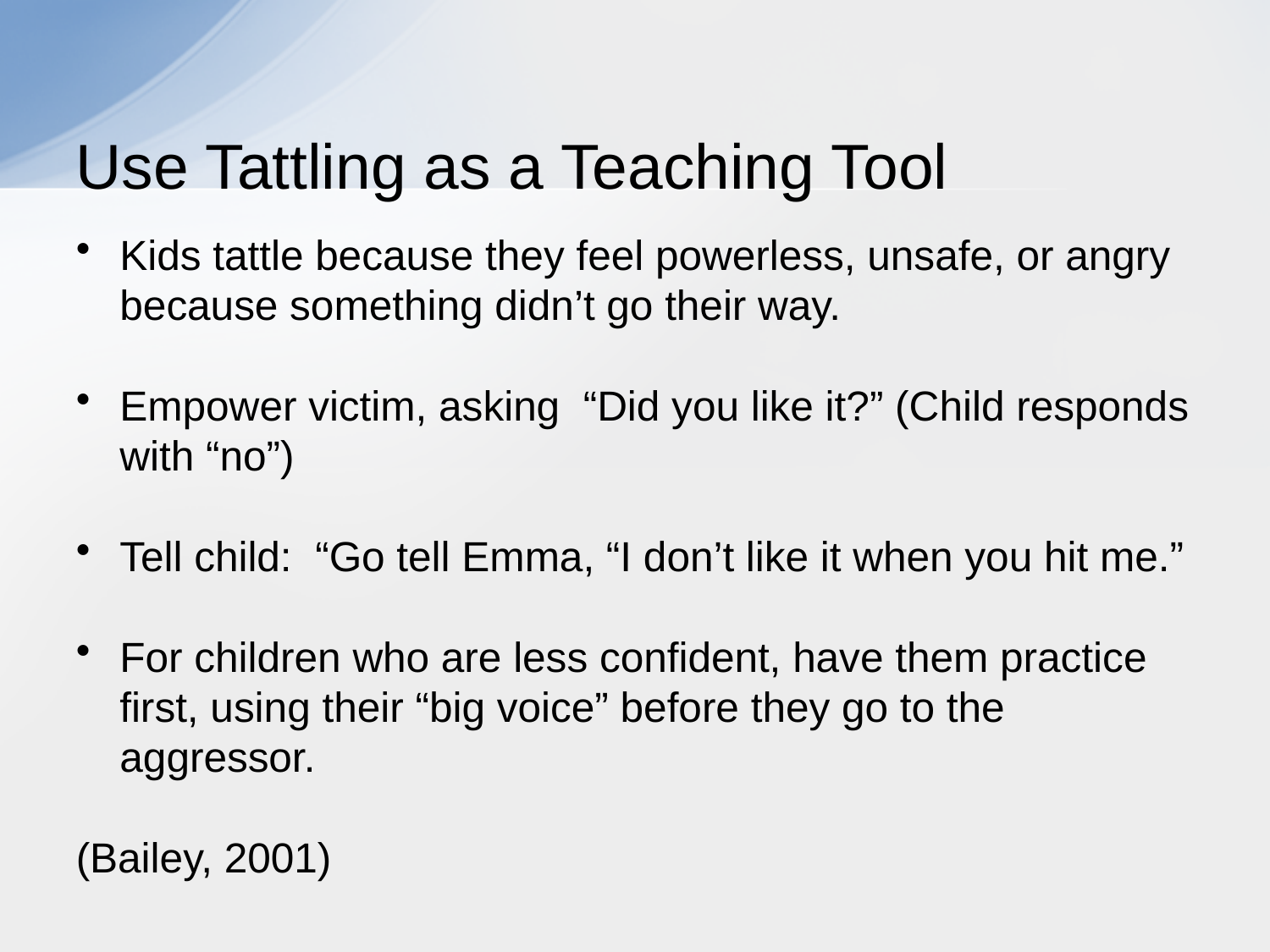

# Use Tattling as a Teaching Tool
Kids tattle because they feel powerless, unsafe, or angry because something didn’t go their way.

Empower victim, asking  “Did you like it?” (Child responds with “no”)

Tell child:  “Go tell Emma, “I don’t like it when you hit me.”

For children who are less confident, have them practice first, using their “big voice” before they go to the aggressor.

(Bailey, 2001)